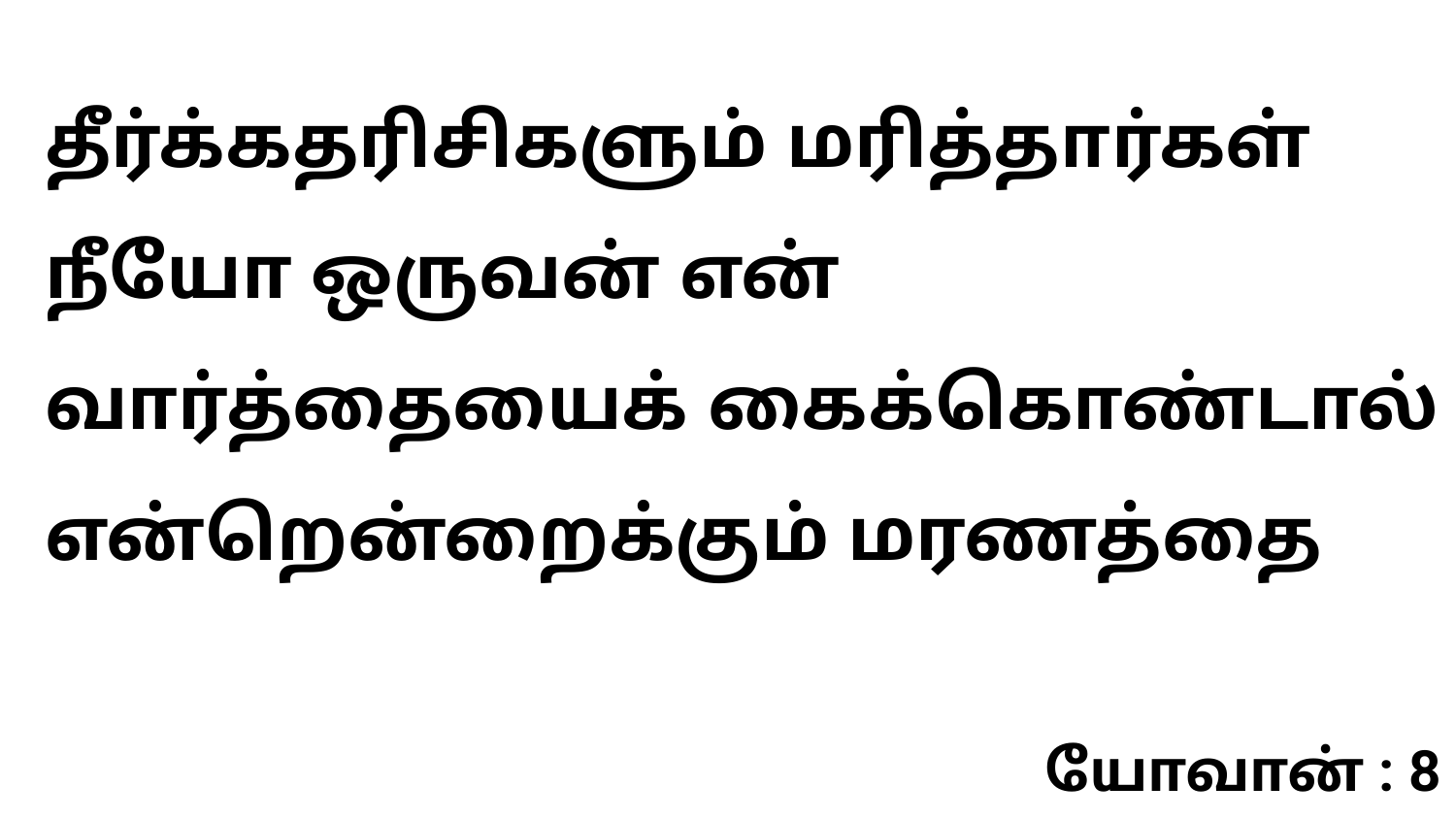

தீர்க்கதரிசிகளும் மரித்தார்கள் நீயோ ஒருவன் என் வார்த்தையைக் கைக்கொண்டால் என்றென்றைக்கும் மரணத்தை
யோவான் : 8